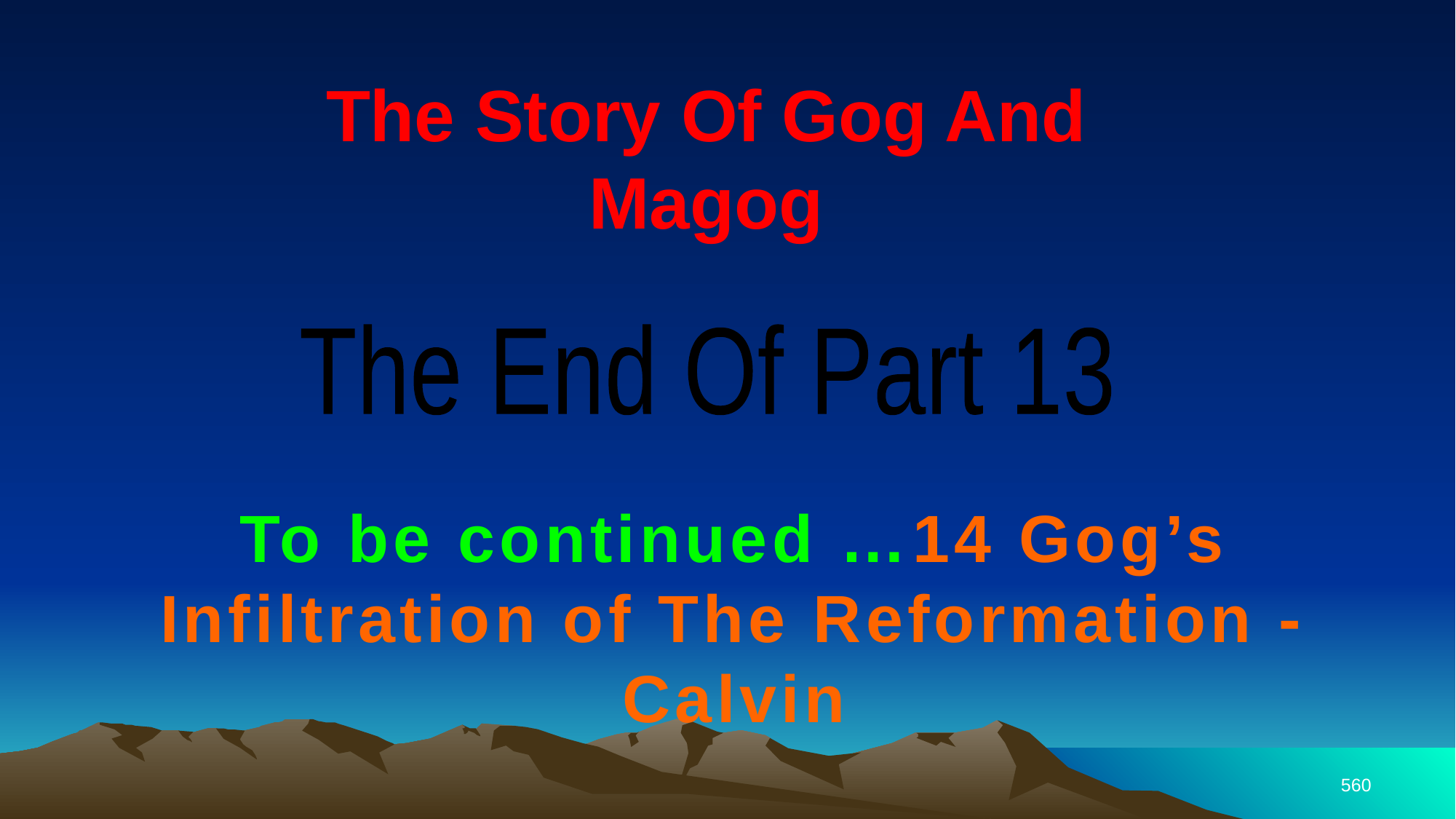

The Story Of Gog And Magog
The End Of Part 13
To be continued …14 Gog’s Infiltration of The Reformation - Calvin
560